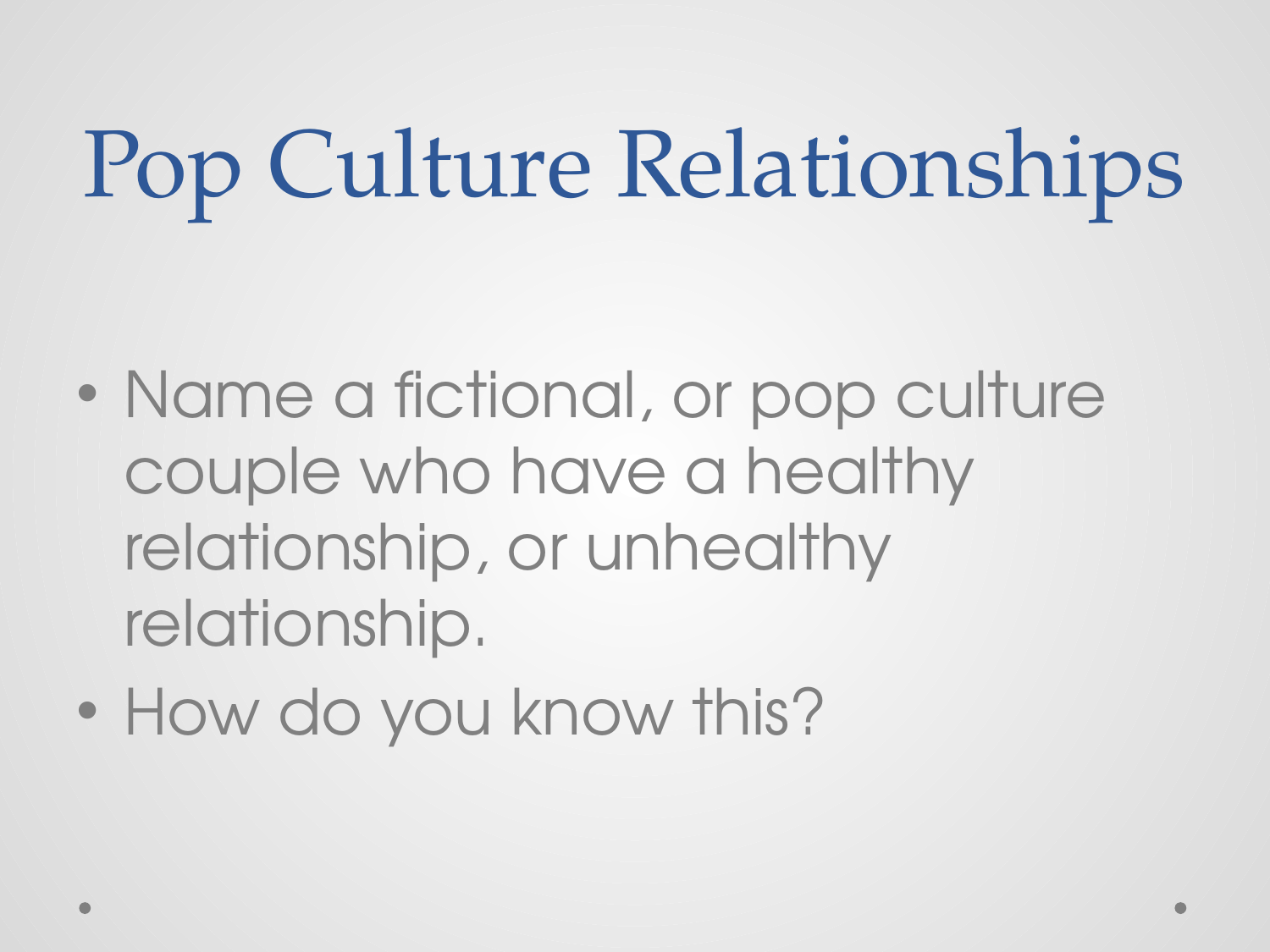

# Pop Culture Relationships
Name a fictional, or pop culture couple who have a healthy relationship, or unhealthy relationship.
How do you know this?